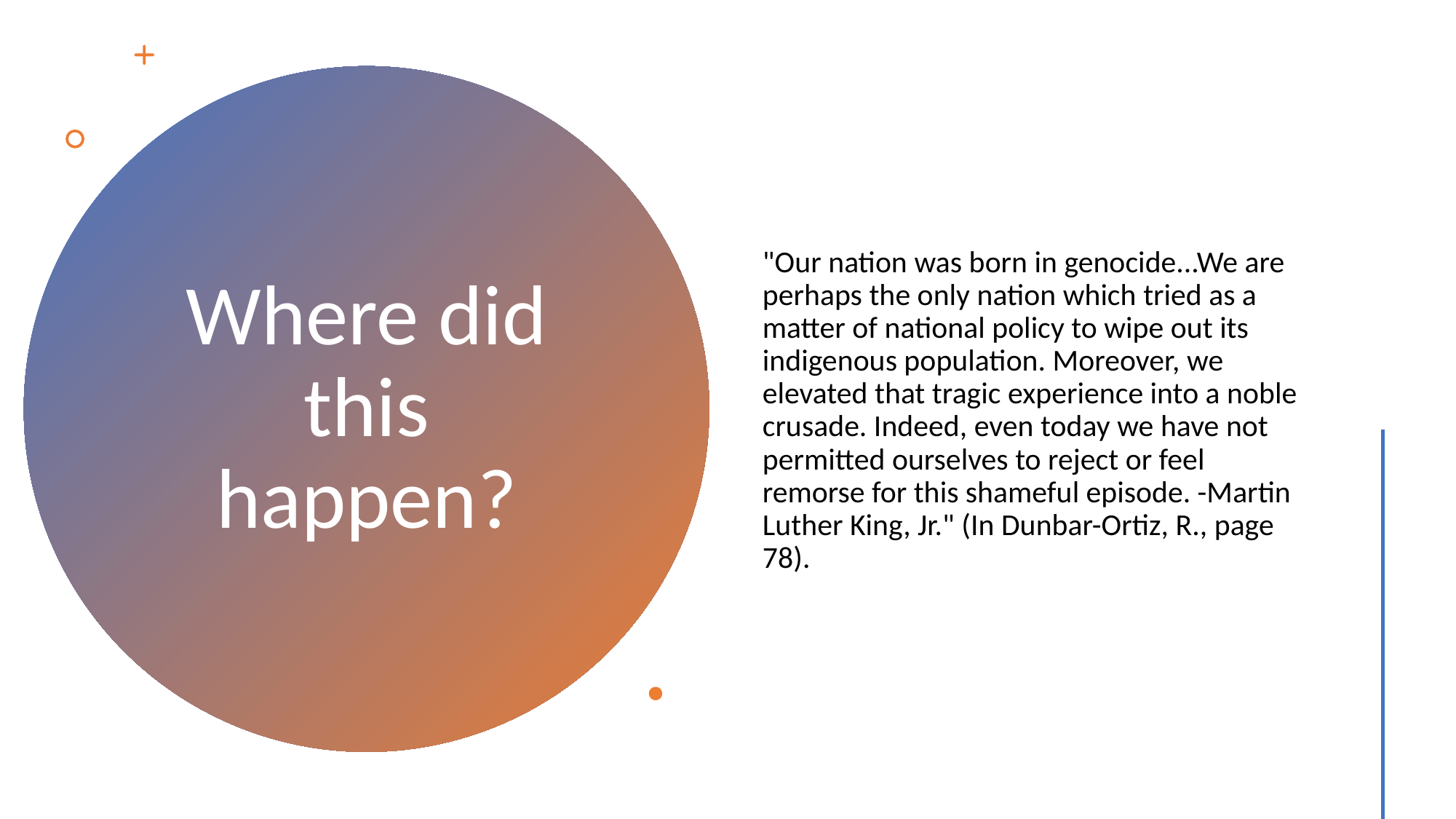

"Our nation was born in genocide...We are perhaps the only nation which tried as a matter of national policy to wipe out its indigenous population. Moreover, we elevated that tragic experience into a noble crusade. Indeed, even today we have not permitted ourselves to reject or feel remorse for this shameful episode. -Martin Luther King, Jr." (In Dunbar-Ortiz, R., page 78).

# Where did this happen?